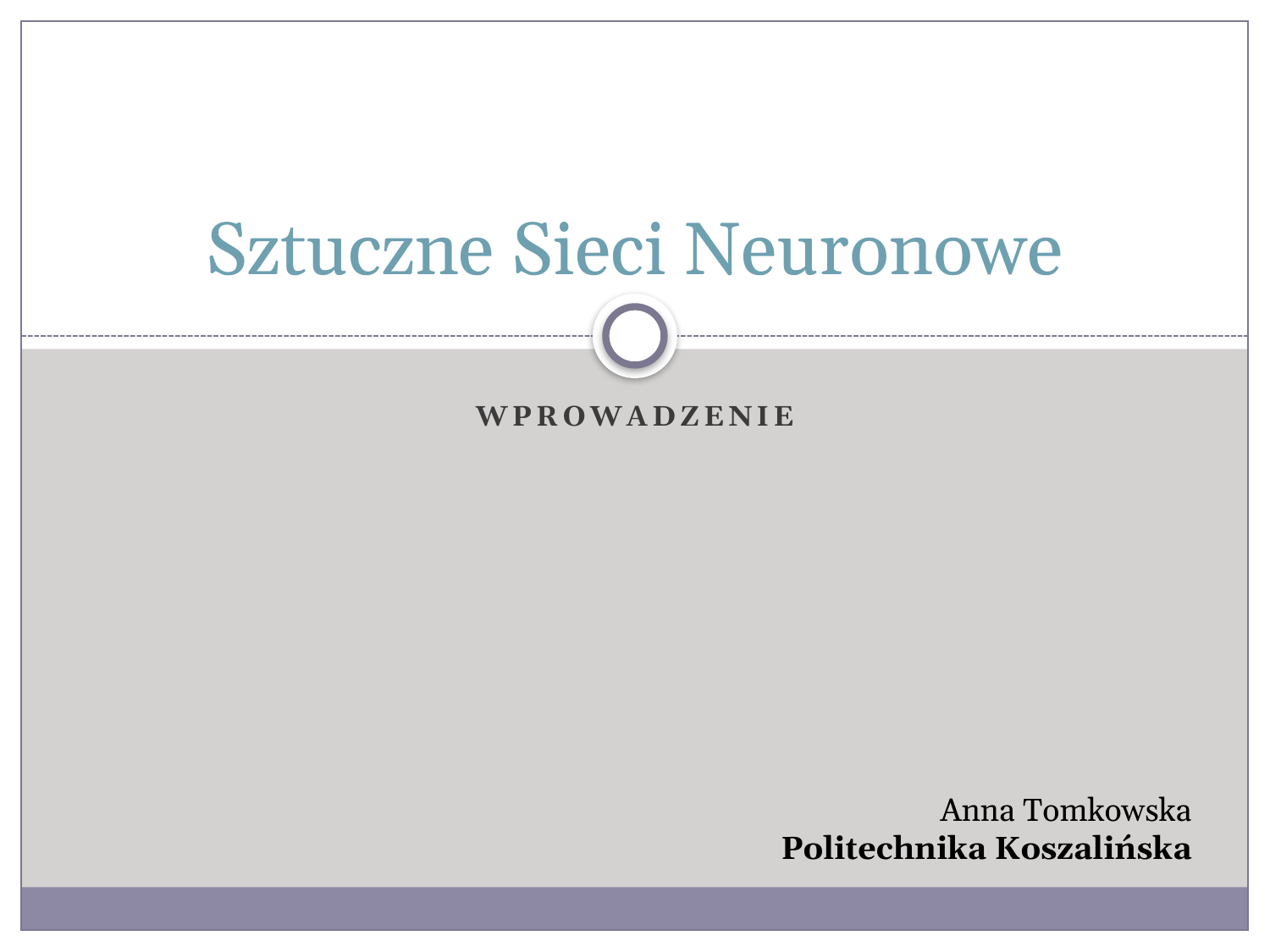

# Sztuczne Sieci Neuronowe
Wprowadzenie

Anna Tomkowska
Politechnika Koszalińska